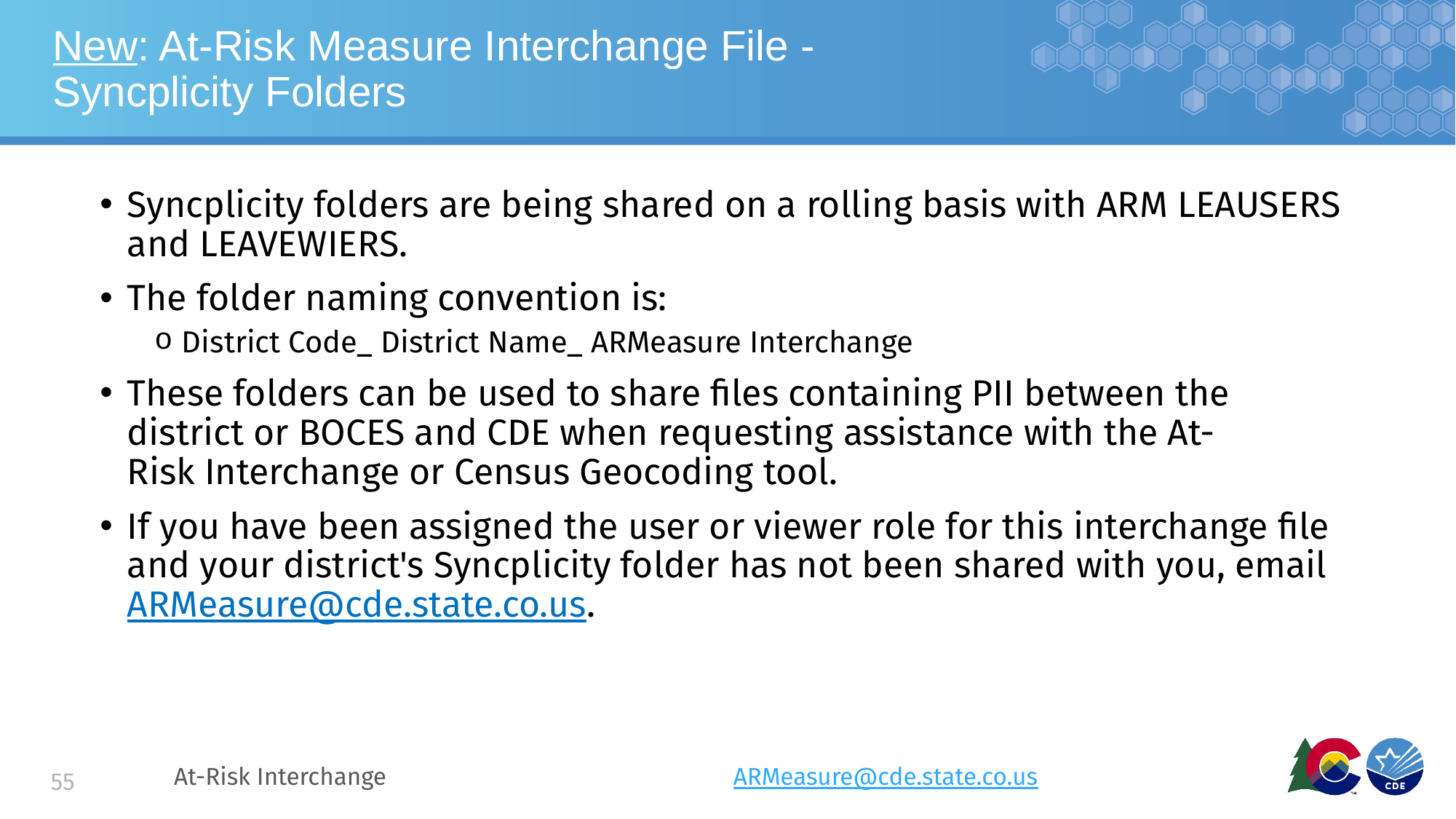

# New: At-Risk Measure Interchange File - Syncplicity Folders
Syncplicity folders are being shared on a rolling basis with ARM LEAUSERS and LEAVEWIERS.
The folder naming convention is:
District Code_ District Name_ ARMeasure Interchange
These folders can be used to share files containing PII between the district or BOCES and CDE when requesting assistance with the At-Risk Interchange or Census Geocoding tool.
If you have been assigned the user or viewer role for this interchange file and your district's Syncplicity folder has not been shared with you, email ARMeasure@cde.state.co.us.

At-Risk Interchange
ARMeasure@cde.state.co.us

55